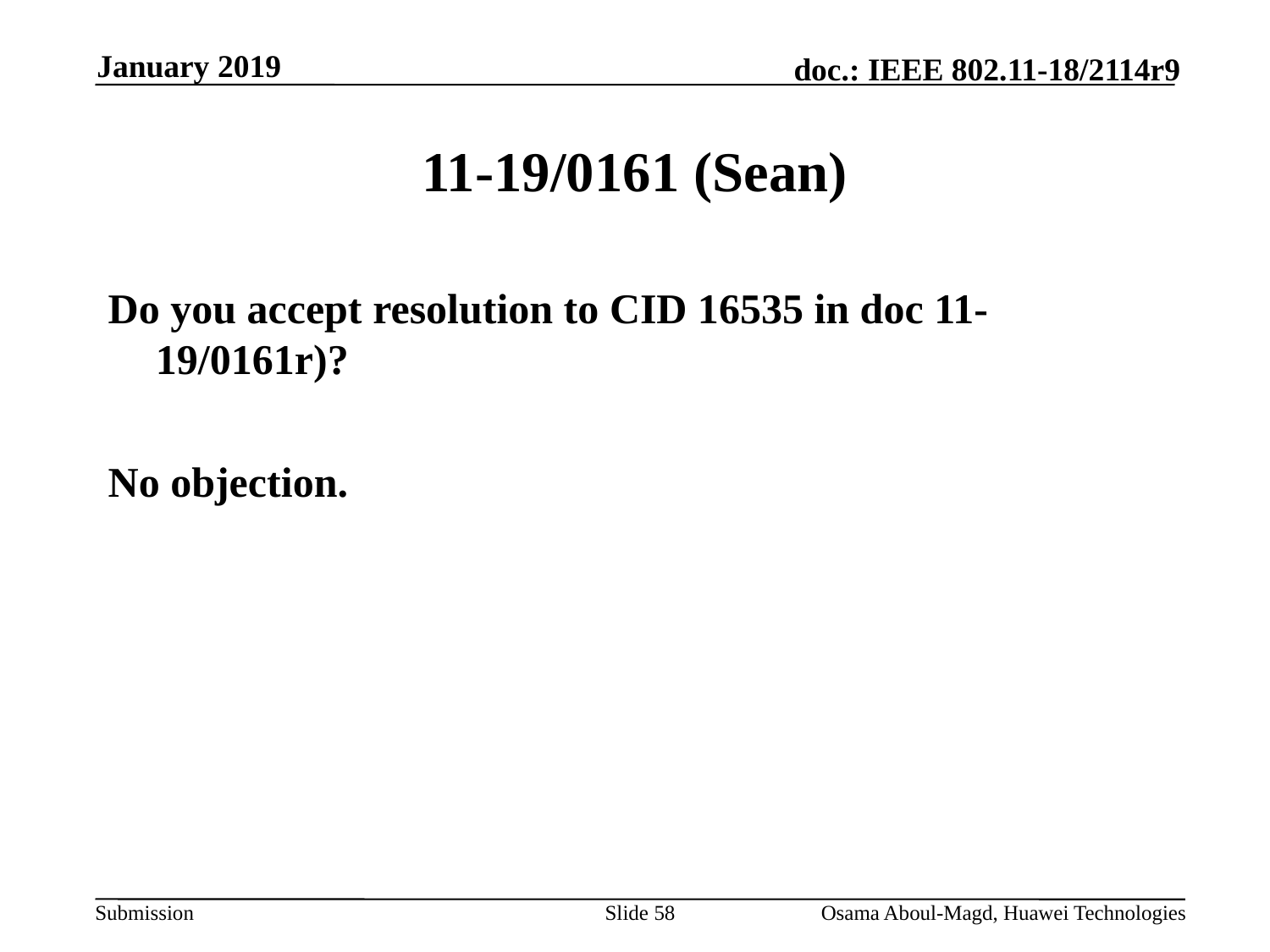

January 2019
# 11-19/0161 (Sean)
Do you accept resolution to CID 16535 in doc 11-19/0161r)?

No objection.
Slide 58
Osama Aboul-Magd, Huawei Technologies